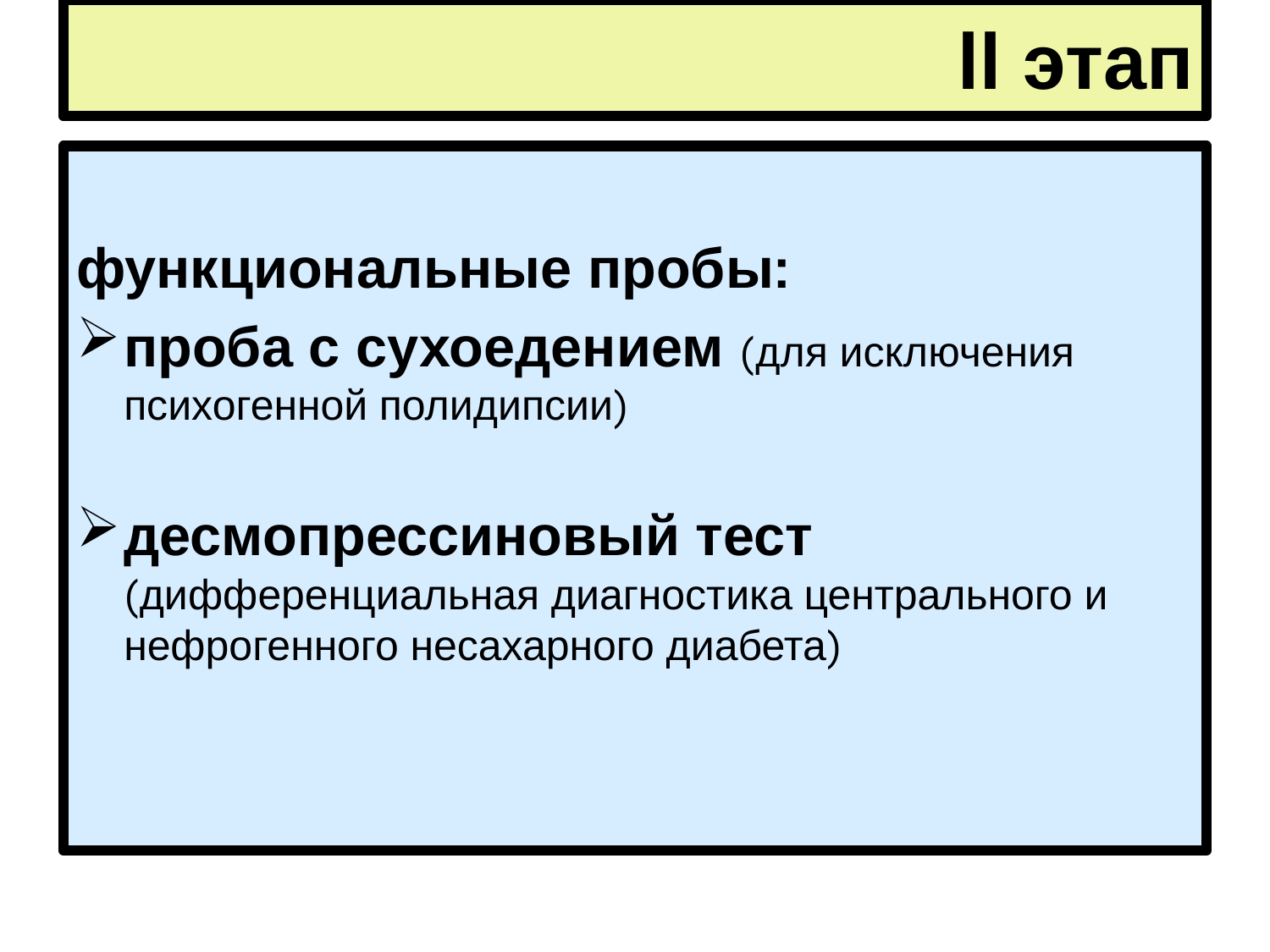

# II этап

функциональные пробы:
проба с сухоедением (для исключения психогенной полидипсии)

десмопрессиновый тест (дифференциальная диагностика центрального и нефрогенного несахарного диабета)